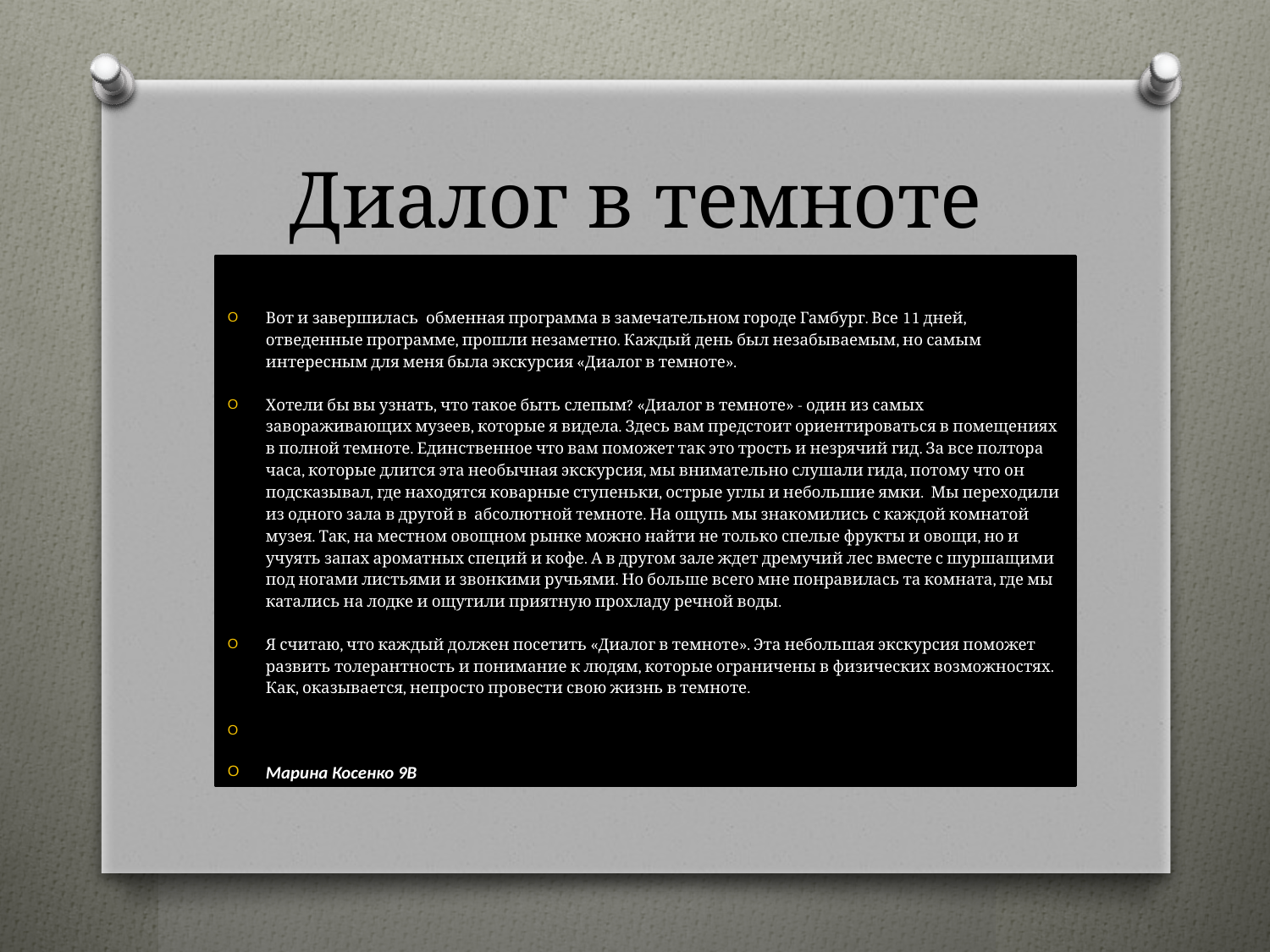

# Диалог в темноте

Вот и завершилась  обменная программа в замечательном городе Гамбург. Все 11 дней, отведенные программе, прошли незаметно. Каждый день был незабываемым, но самым интересным для меня была экскурсия «Диалог в темноте».
Хотели бы вы узнать, что такое быть слепым? «Диалог в темноте» - один из самых завораживающих музеев, которые я видела. Здесь вам предстоит ориентироваться в помещениях в полной темноте. Единственное что вам поможет так это трость и незрячий гид. За все полтора часа, которые длится эта необычная экскурсия, мы внимательно слушали гида, потому что он подсказывал, где находятся коварные ступеньки, острые углы и небольшие ямки.  Мы переходили из одного зала в другой в  абсолютной темноте. На ощупь мы знакомились с каждой комнатой музея. Так, на местном овощном рынке можно найти не только спелые фрукты и овощи, но и  учуять запах ароматных специй и кофе. А в другом зале ждет дремучий лес вместе с шуршащими под ногами листьями и звонкими ручьями. Но больше всего мне понравилась та комната, где мы катались на лодке и ощутили приятную прохладу речной воды.
Я считаю, что каждый должен посетить «Диалог в темноте». Эта небольшая экскурсия поможет развить толерантность и понимание к людям, которые ограничены в физических возможностях. Как, оказывается, непросто провести свою жизнь в темноте.

Марина Косенко 9В